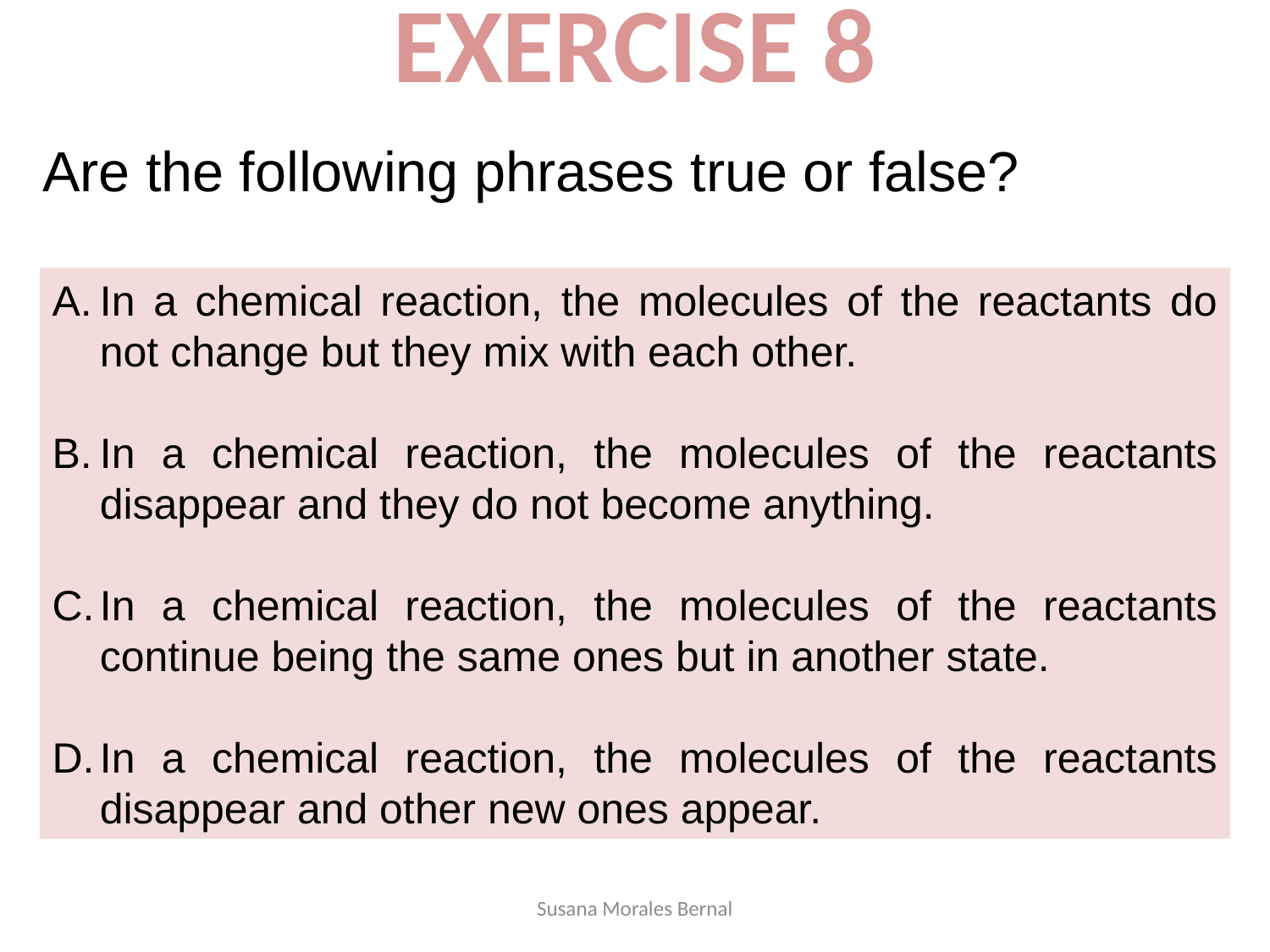

EXERCISE 8
Are the following phrases true or false?
In a chemical reaction, the molecules of the reactants do not change but they mix with each other.

In a chemical reaction, the molecules of the reactants disappear and they do not become anything.

In a chemical reaction, the molecules of the reactants continue being the same ones but in another state.

In a chemical reaction, the molecules of the reactants disappear and other new ones appear.
Susana Morales Bernal